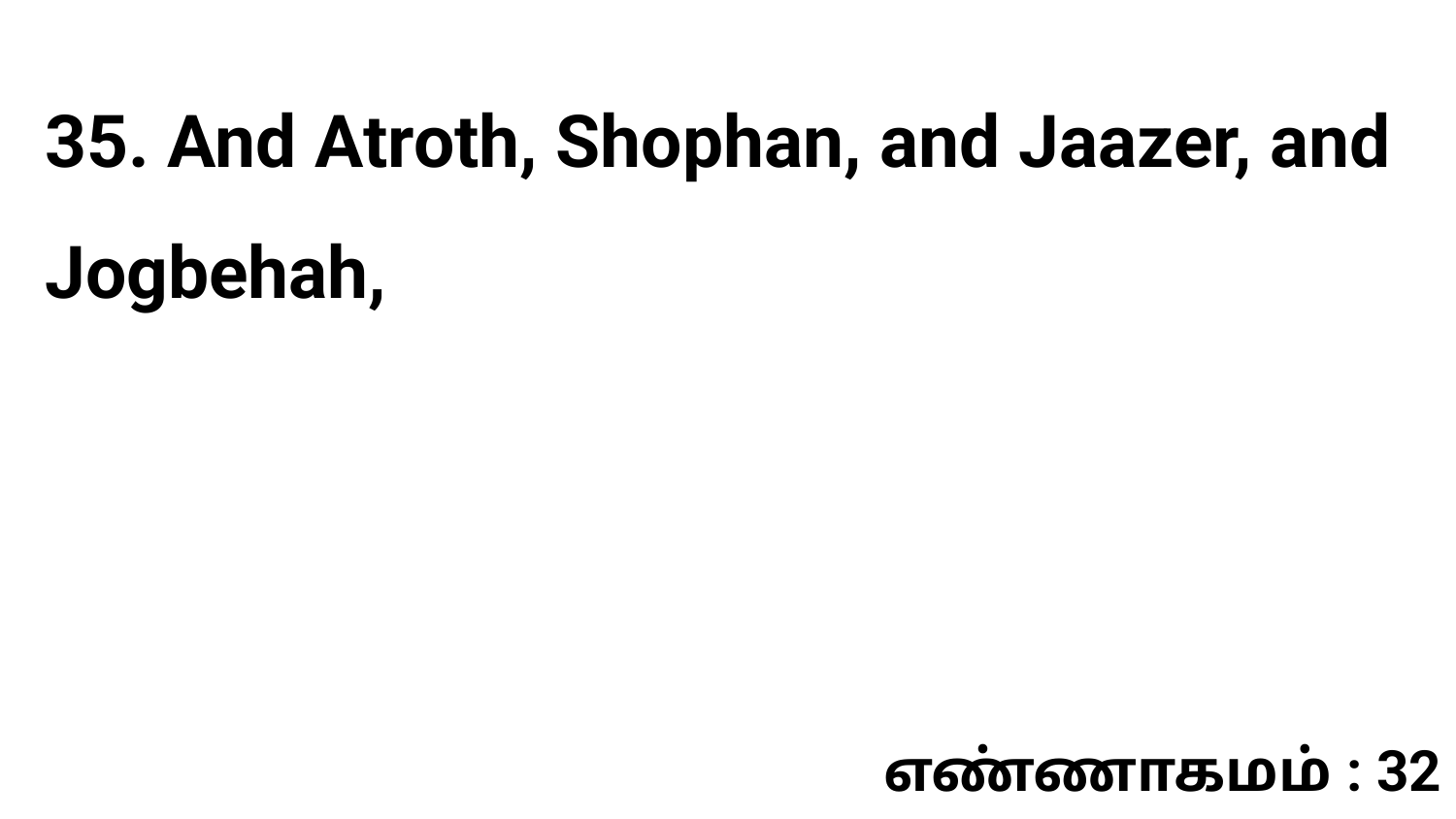

35. And Atroth, Shophan, and Jaazer, and Jogbehah,
எண்ணாகமம் : 32